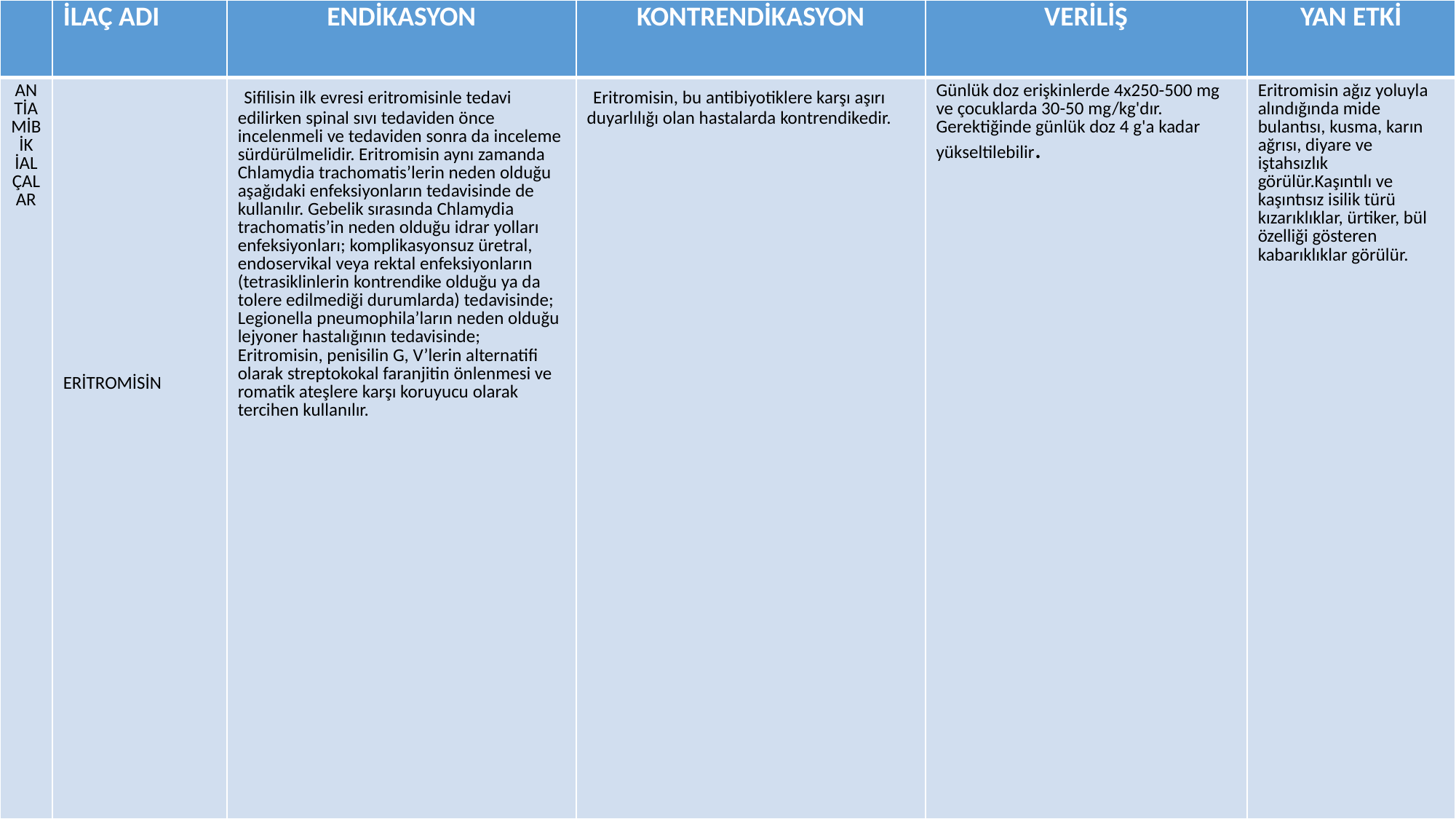

|  | İLAÇ ADI | ENDİKASYON | KONTRENDİKASYON | VERİLİŞ | YAN ETKİ |
| --- | --- | --- | --- | --- | --- |
| ANTİAMİBİK İALÇALAR | ERİTROMİSİN | Sifilisin ilk evresi eritromisinle tedavi edilirken spinal sıvı tedaviden önce incelenmeli ve tedaviden sonra da inceleme sürdürülmelidir. Eritromisin aynı zamanda Chlamydia trachomatis’lerin neden olduğu aşağıdaki enfeksiyonların tedavisinde de kullanılır. Gebelik sırasında Chlamydia trachomatis’in neden olduğu idrar yolları enfeksiyonları; komplikasyonsuz üretral, endoservikal veya rektal enfeksiyonların (tetrasiklinlerin kontrendike olduğu ya da tolere edilmediği durumlarda) tedavisinde; Legionella pneumophila’ların neden olduğu lejyoner hastalığının tedavisinde; Eritromisin, penisilin G, V’lerin alternatifi olarak streptokokal faranjitin önlenmesi ve romatik ateşlere karşı koruyucu olarak tercihen kullanılır. | Eritromisin, bu antibiyotiklere karşı aşırı duyarlılığı olan hastalarda kontrendikedir. | Günlük doz erişkinlerde 4x250-500 mg ve çocuklarda 30-50 mg/kg'dır. Gerektiğinde günlük doz 4 g'a kadar yükseltilebilir. | Eritromisin ağız yoluyla alındığında mide bulantısı, kusma, karın ağrısı, diyare ve iştahsızlık görülür.Kaşıntılı ve kaşıntısız isilik türü kızarıklıklar, ürtiker, bül özelliği gösteren kabarıklıklar görülür. |